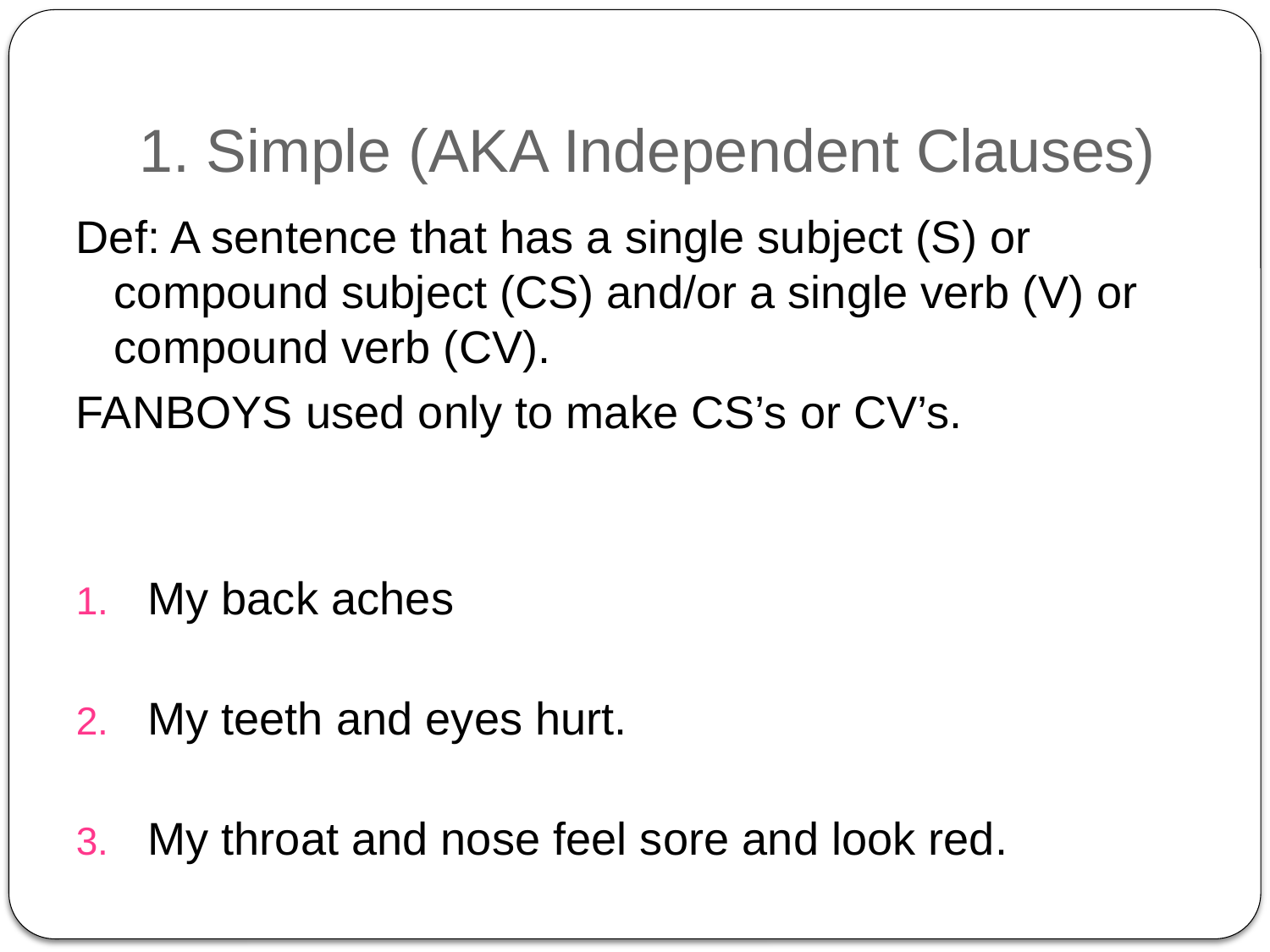

# 1. Simple (AKA Independent Clauses)
Def: A sentence that has a single subject (S) or compound subject (CS) and/or a single verb (V) or compound verb (CV).
FANBOYS used only to make CS’s or CV’s.

My back aches
My teeth and eyes hurt.
My throat and nose feel sore and look red.